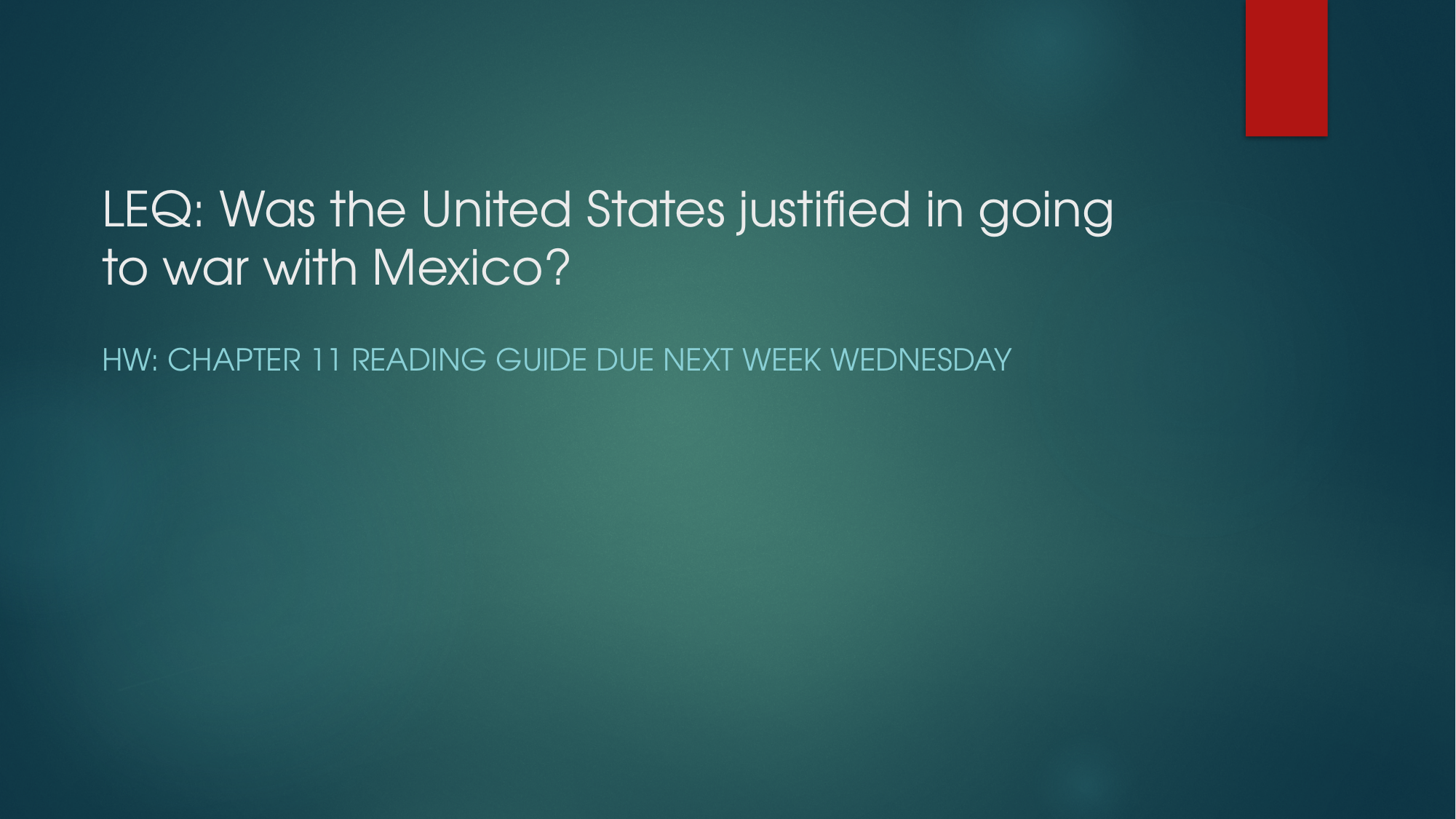

# LEQ: Was the United States justified in going to war with Mexico?
HW: Chapter 11 reading guide due Next week Wednesday